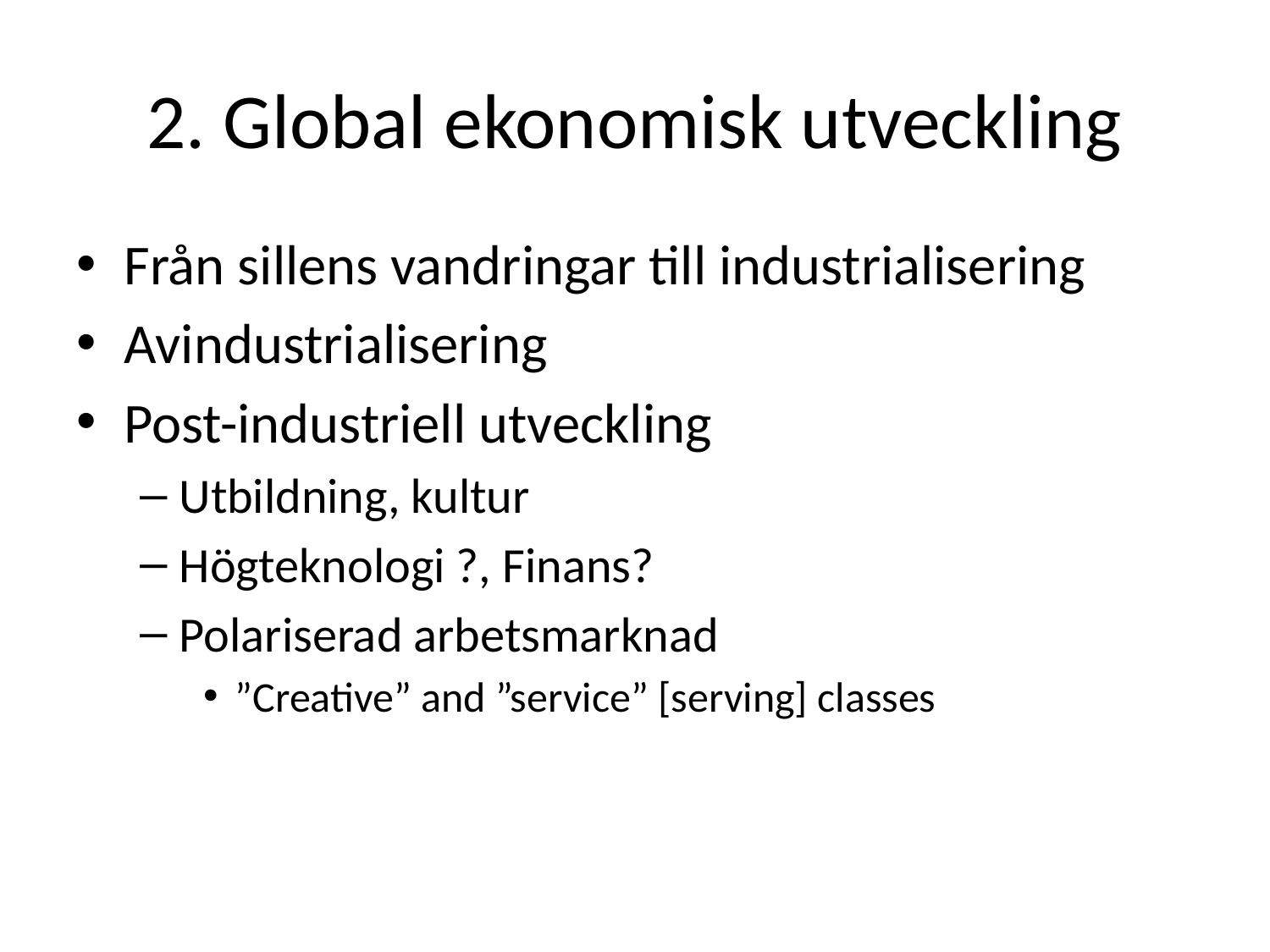

# 2. Global ekonomisk utveckling
Från sillens vandringar till industrialisering
Avindustrialisering
Post-industriell utveckling
Utbildning, kultur
Högteknologi ?, Finans?
Polariserad arbetsmarknad
”Creative” and ”service” [serving] classes